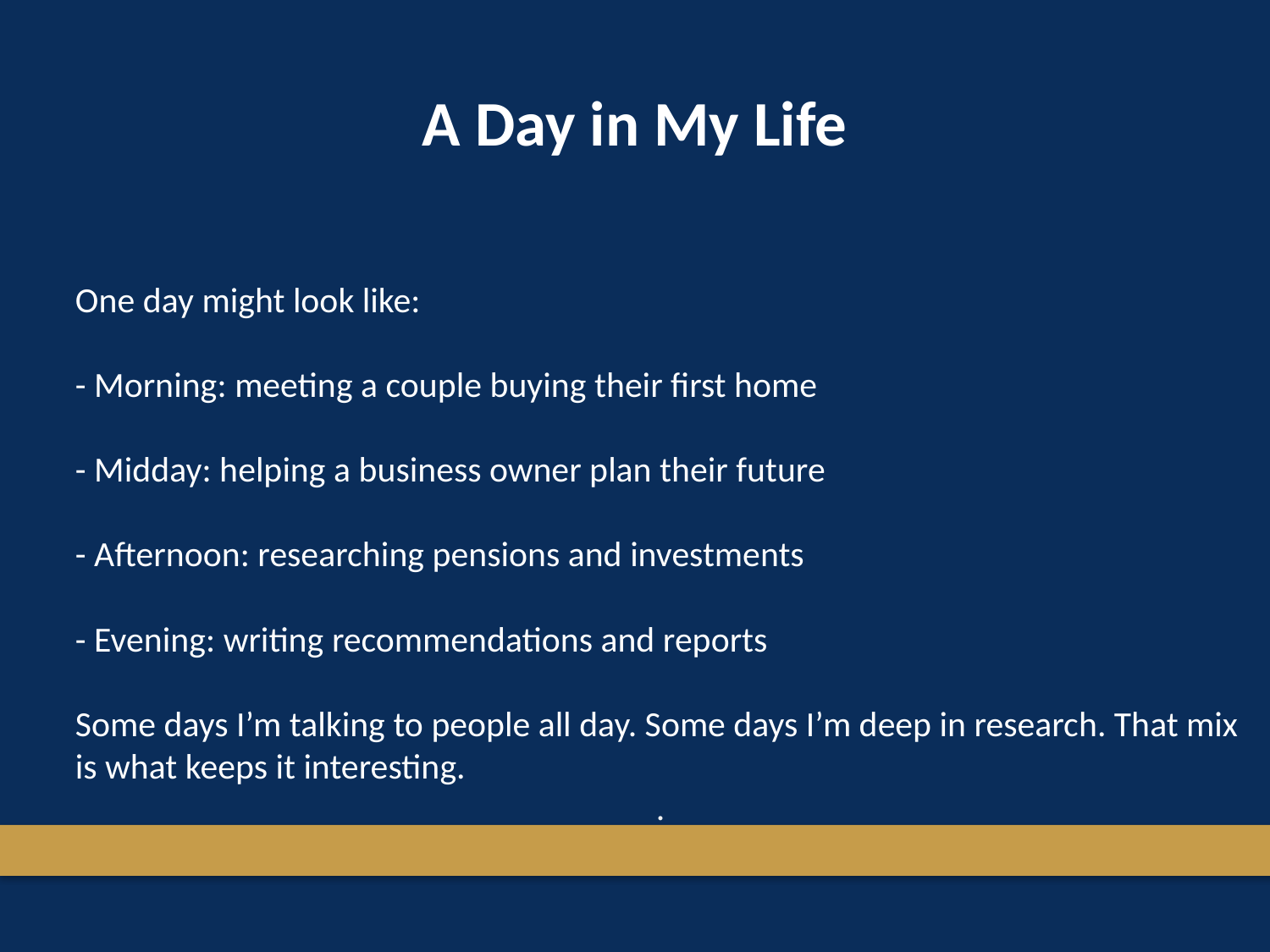

A Day in My Life
One day might look like:

- Morning: meeting a couple buying their first home

- Midday: helping a business owner plan their future

- Afternoon: researching pensions and investments

- Evening: writing recommendations and reports

Some days I’m talking to people all day. Some days I’m deep in research. That mix is what keeps it interesting.
.